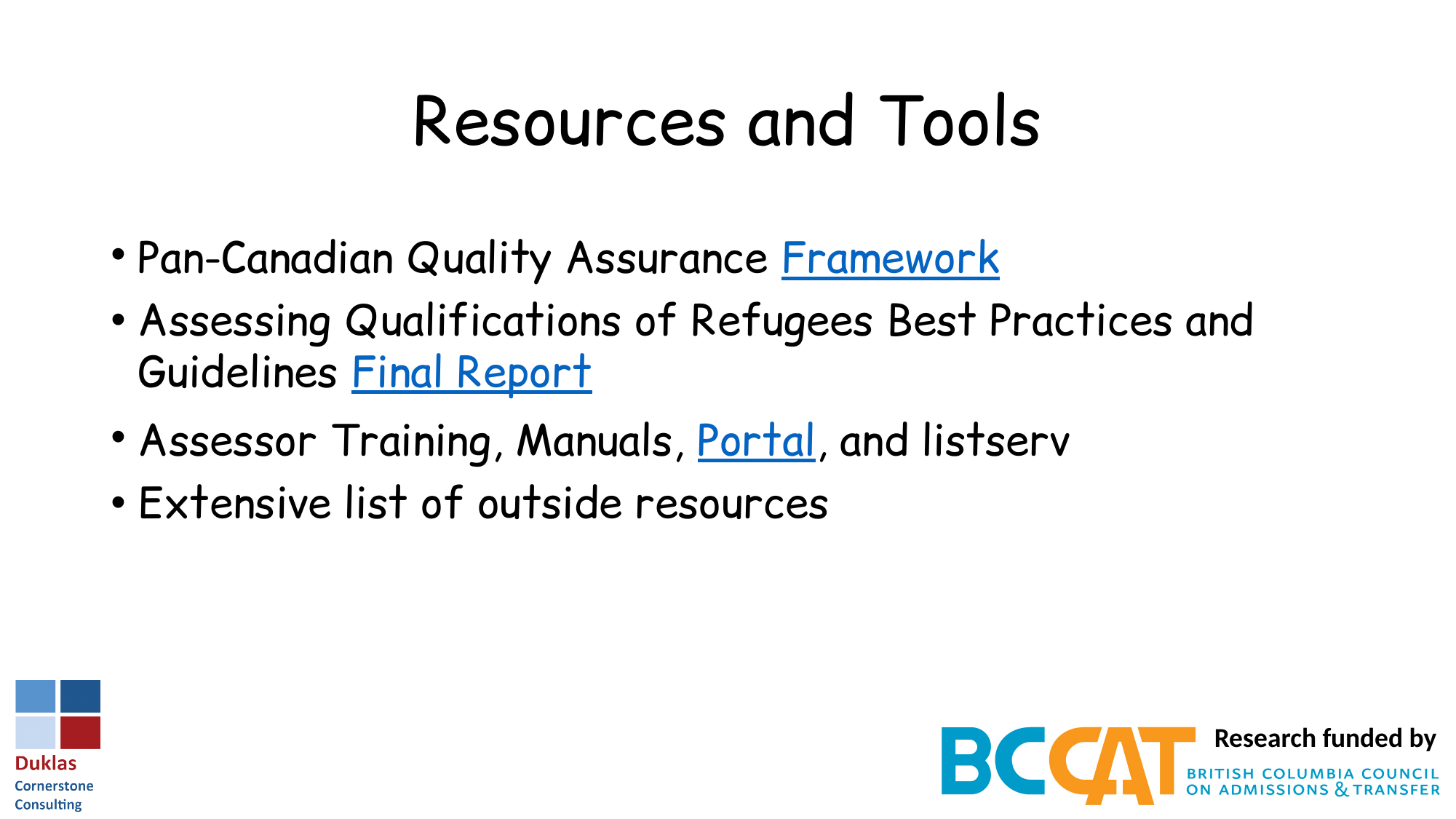

# Resources and Tools
Pan-Canadian Quality Assurance Framework
Assessing Qualifications of Refugees Best Practices and Guidelines Final Report
Assessor Training, Manuals, Portal, and listserv
Extensive list of outside resources